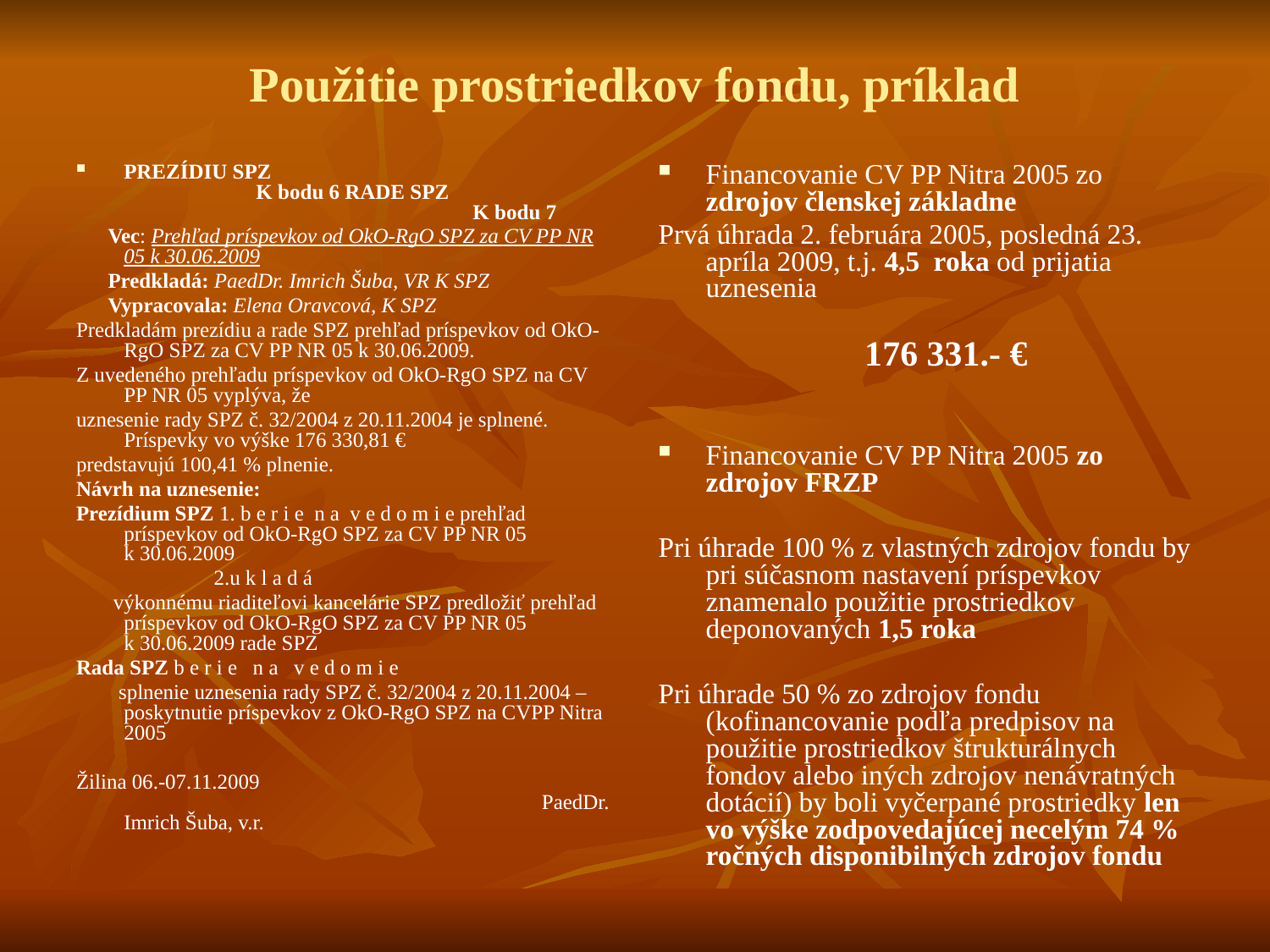

# Použitie prostriedkov fondu, príklad
PREZÍDIU SPZ                                                                                          K bodu 6 RADE SPZ                                                                                                 K bodu 7
      Vec: Prehľad príspevkov od OkO-RgO SPZ za CV PP NR 05 k 30.06.2009
      Predkladá: PaedDr. Imrich Šuba, VR K SPZ
      Vypracovala: Elena Oravcová, K SPZ
Predkladám prezídiu a rade SPZ prehľad príspevkov od OkO-RgO SPZ za CV PP NR 05 k 30.06.2009.
Z uvedeného prehľadu príspevkov od OkO-RgO SPZ na CV PP NR 05 vyplýva, že
uznesenie rady SPZ č. 32/2004 z 20.11.2004 je splnené. Príspevky vo výške 176 330,81 €
predstavujú 100,41 % plnenie.
Návrh na uznesenie:
Prezídium SPZ 1. b e r i e  n a  v e d o m i e prehľad príspevkov od OkO-RgO SPZ za CV PP NR 05 k 30.06.2009
                          2.u k l a d á
       výkonnému riaditeľovi kancelárie SPZ predložiť prehľad príspevkov od OkO-RgO SPZ za CV PP NR 05 k 30.06.2009 rade SPZ
Rada SPZ b e r i e   n a   v e d o m i e
        splnenie uznesenia rady SPZ č. 32/2004 z 20.11.2004 – poskytnutie príspevkov z OkO-RgO SPZ na CVPP Nitra 2005

Žilina 06.-07.11.2009			            		       PaedDr. Imrich Šuba, v.r.
Financovanie CV PP Nitra 2005 zo zdrojov členskej základne
Prvá úhrada 2. februára 2005, posledná 23. apríla 2009, t.j. 4,5  roka od prijatia uznesenia

                                       176 331.- €

Financovanie CV PP Nitra 2005 zo zdrojov FRZP

Pri úhrade 100 % z vlastných zdrojov fondu by pri súčasnom nastavení príspevkov znamenalo použitie prostriedkov deponovaných 1,5 roka

Pri úhrade 50 % zo zdrojov fondu (kofinancovanie podľa predpisov na použitie prostriedkov štrukturálnych fondov alebo iných zdrojov nenávratných dotácií) by boli vyčerpané prostriedky len vo výške zodpovedajúcej necelým 74 % ročných disponibilných zdrojov fondu